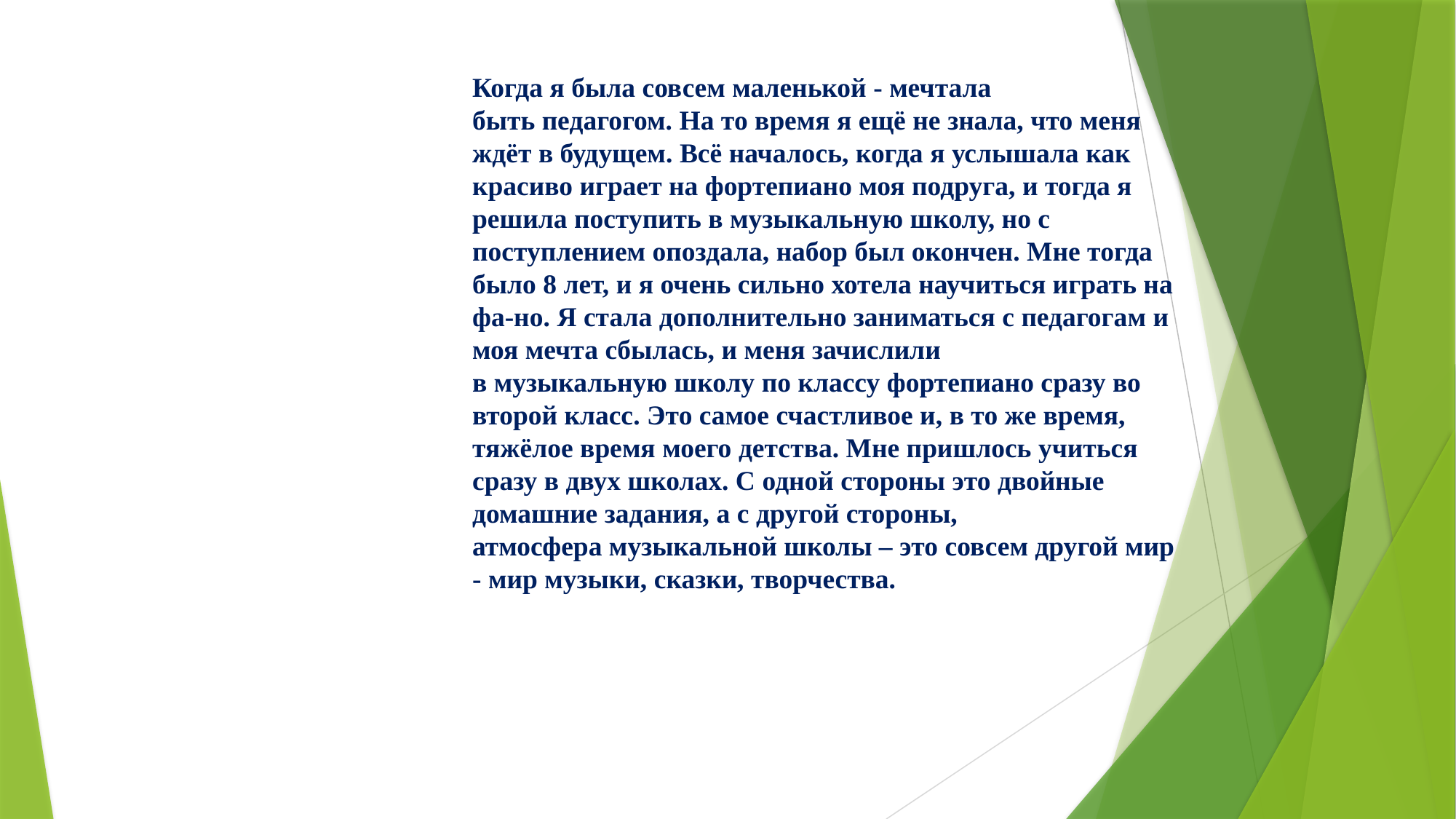

Когда я была совсем маленькой - мечтала быть педагогом. На то время я ещё не знала, что меня ждёт в будущем. Всё началось, когда я услышала как красиво играет на фортепиано моя подруга, и тогда я решила поступить в музыкальную школу, но с поступлением опоздала, набор был окончен. Мне тогда было 8 лет, и я очень сильно хотела научиться играть на фа-но. Я стала дополнительно заниматься с педагогам и  моя мечта сбылась, и меня зачислили в музыкальную школу по классу фортепиано сразу во второй класс. Это самое счастливое и, в то же время, тяжёлое время моего детства. Мне пришлось учиться сразу в двух школах. С одной стороны это двойные домашние задания, а с другой стороны, атмосфера музыкальной школы – это совсем другой мир - мир музыки, сказки, творчества.